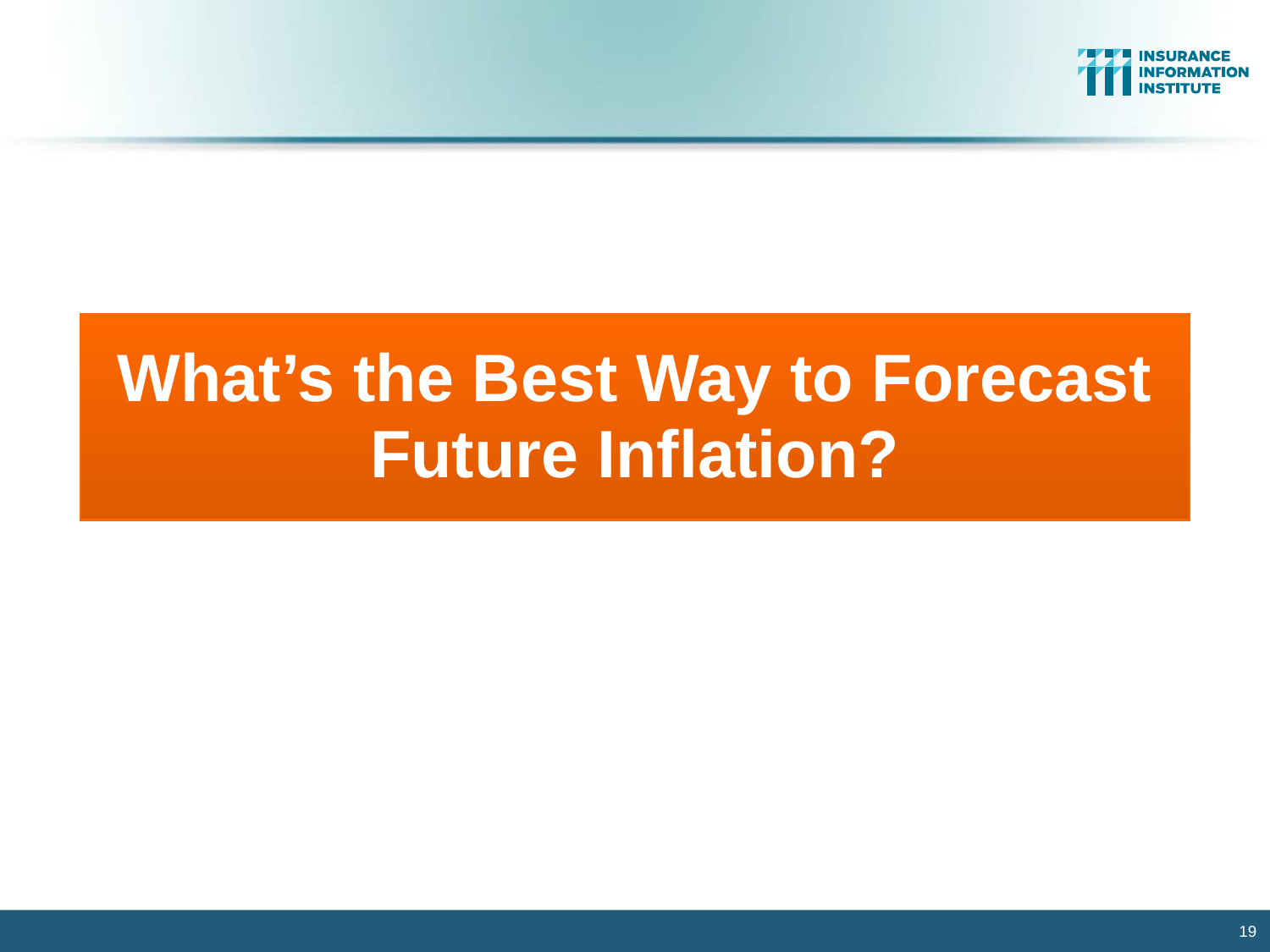

What’s the Best Way to Forecast Future Inflation?

19